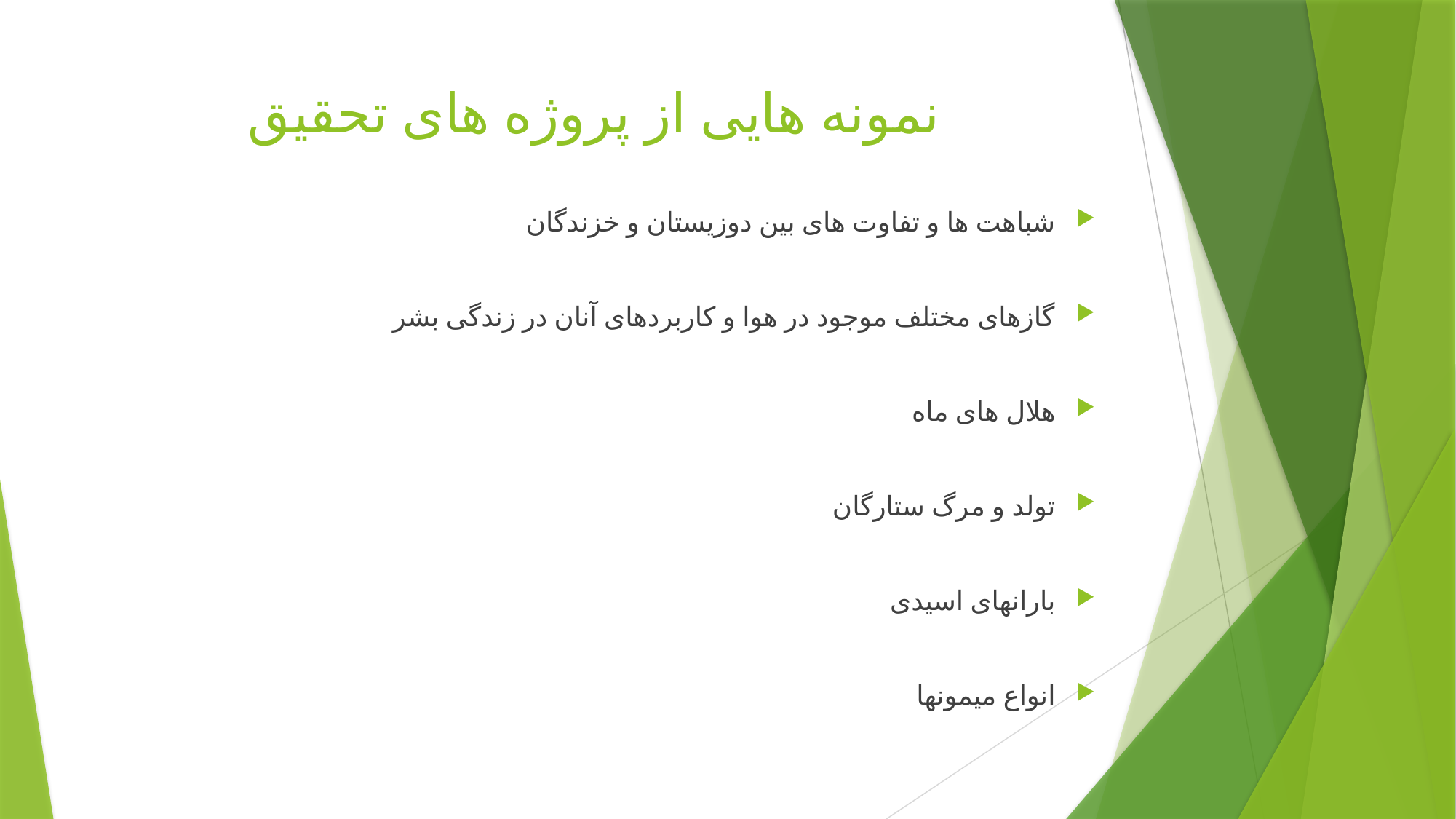

# نمونه هایی از پروژه های تحقیق
شباهت ها و تفاوت های بین دوزیستان و خزندگان

گازهای مختلف موجود در هوا و کاربردهای آنان در زندگی بشر

هلال های ماه

تولد و مرگ ستارگان

بارانهای اسیدی

انواع میمونها